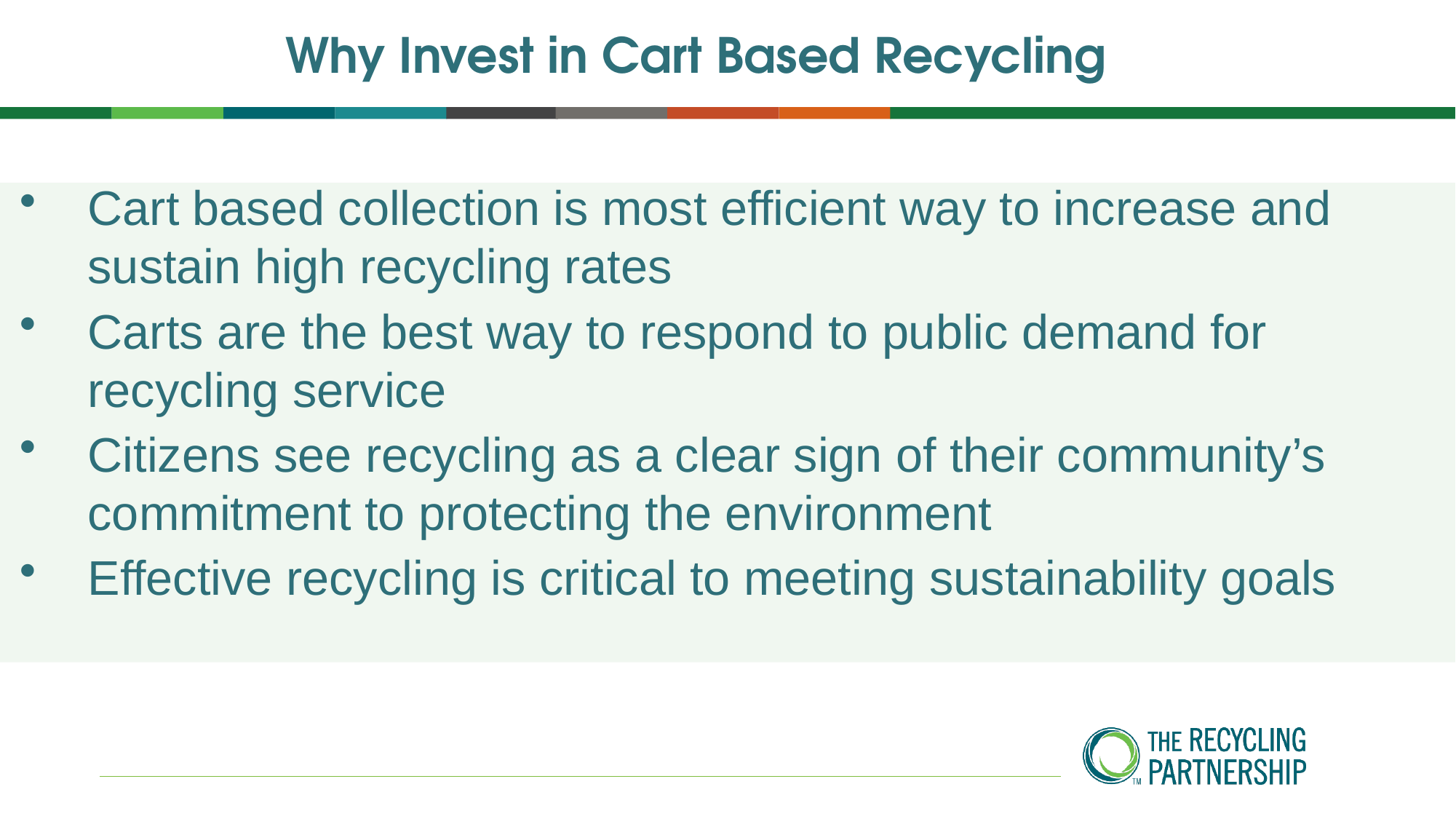

Why Invest in Cart Based Recycling

Cart based collection is most efficient way to increase and sustain high recycling rates
Carts are the best way to respond to public demand for recycling service
Citizens see recycling as a clear sign of their community’s commitment to protecting the environment
Effective recycling is critical to meeting sustainability goals